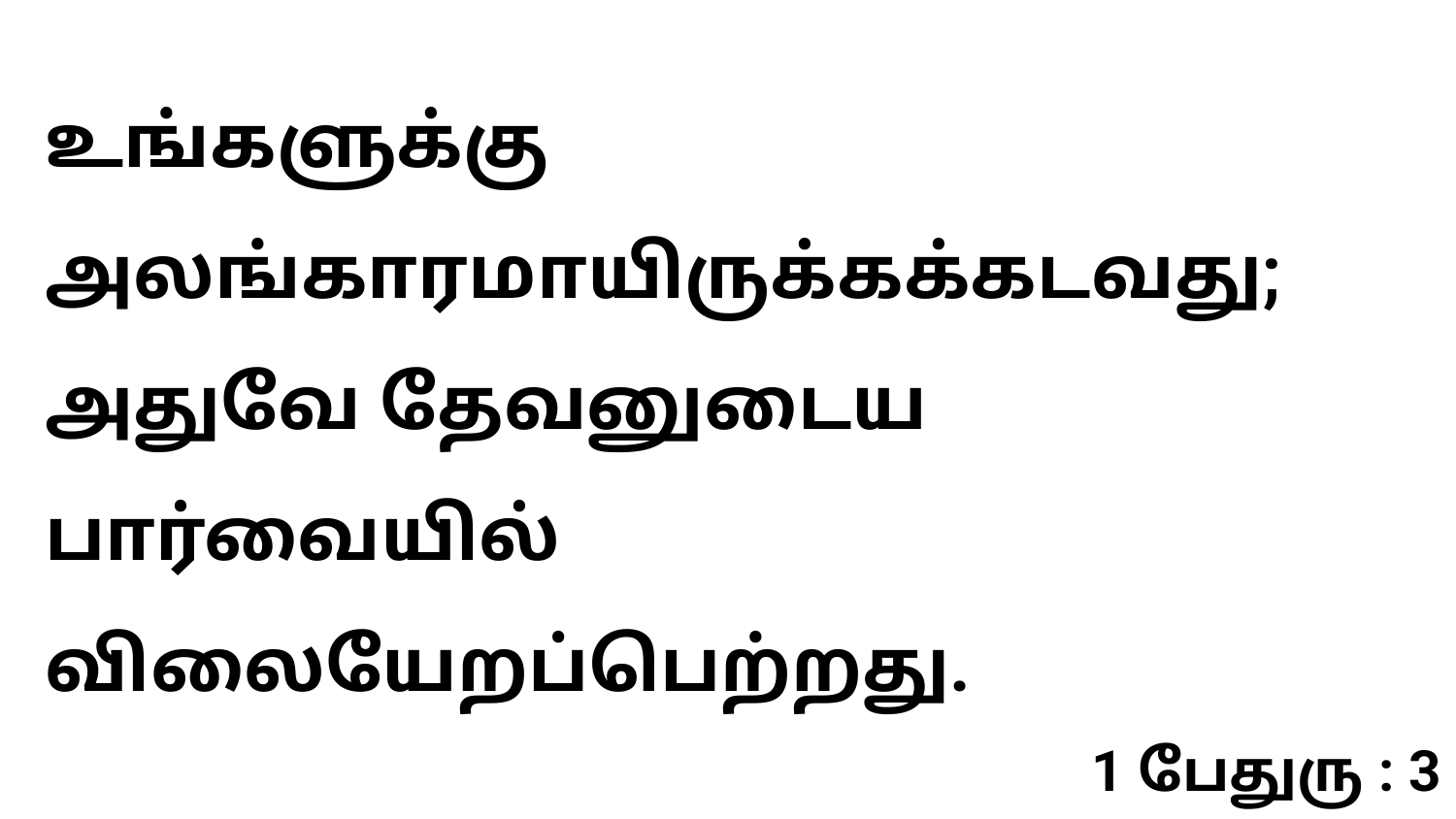

உங்களுக்கு அலங்காரமாயிருக்கக்கடவது; அதுவே தேவனுடைய பார்வையில் விலையேறப்பெற்றது.
1 பேதுரு : 3